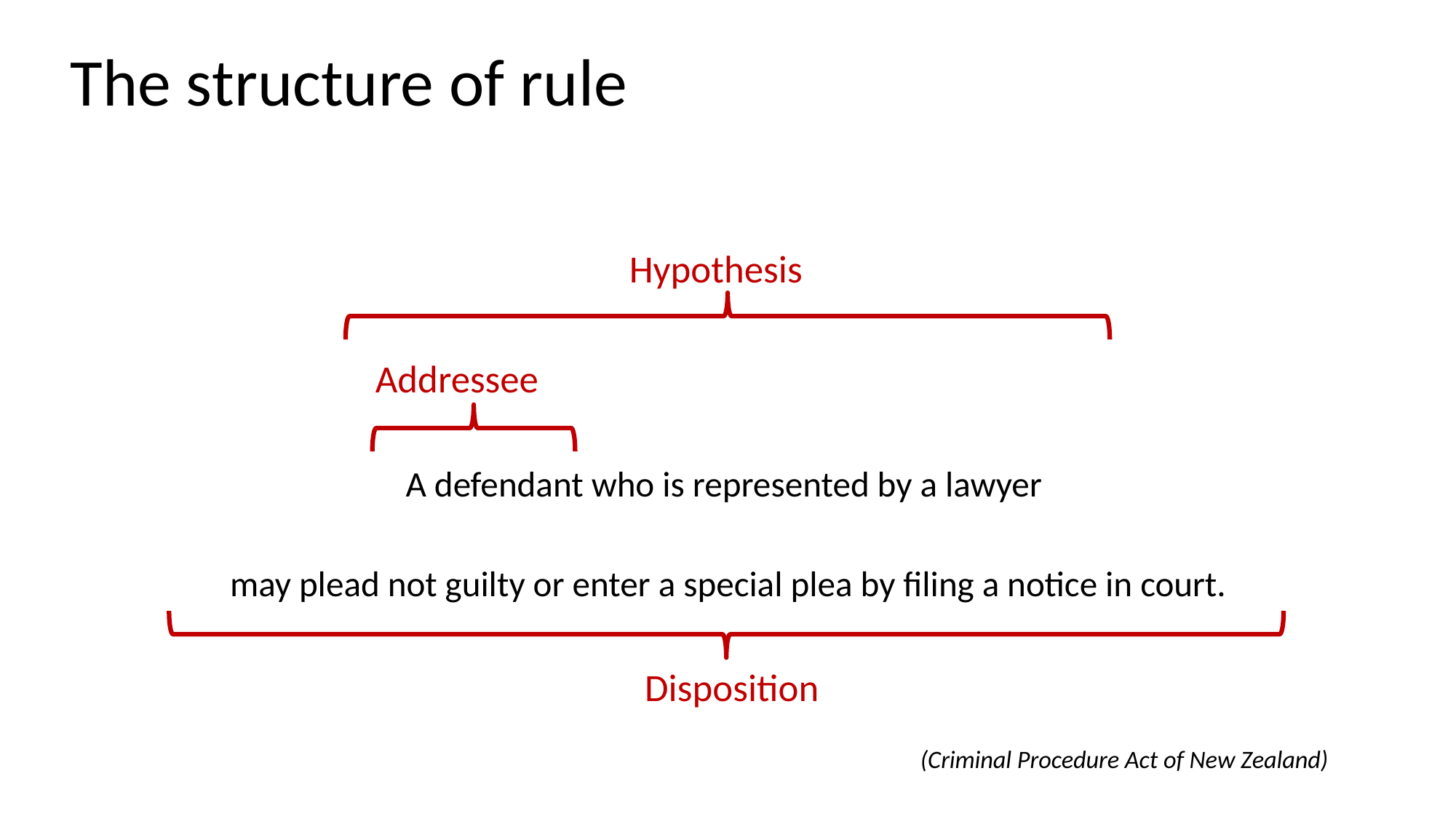

The structure of rule

A defendant who is represented by a lawyer

may plead not guilty or enter a special plea by filing a notice in court.

(Criminal Procedure Act of New Zealand)
Hypothesis

Addressee
Disposition